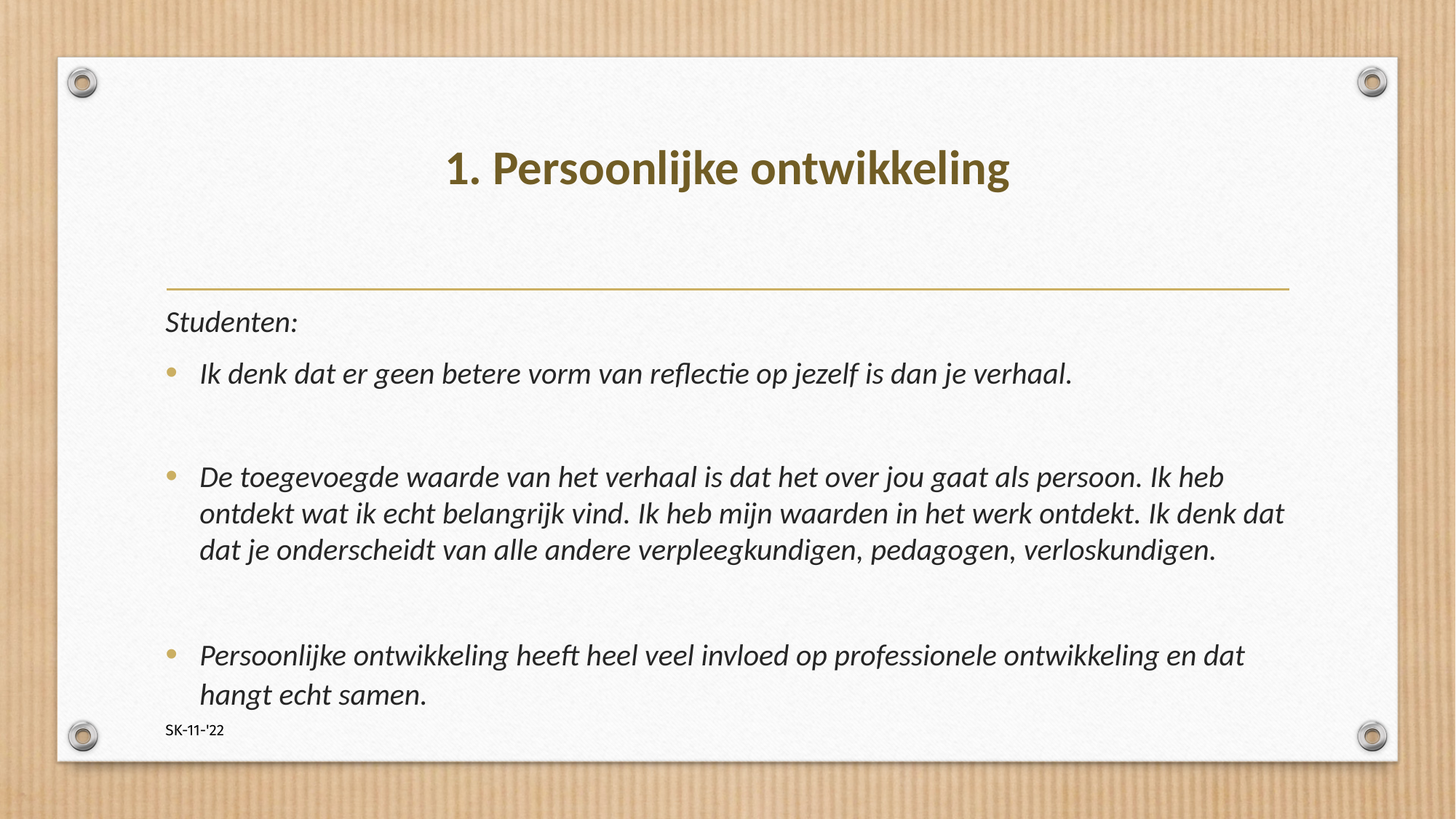

# 1. Persoonlijke ontwikkeling
Studenten:
Ik denk dat er geen betere vorm van reflectie op jezelf is dan je verhaal.

De toegevoegde waarde van het verhaal is dat het over jou gaat als persoon. Ik heb ontdekt wat ik echt belangrijk vind. Ik heb mijn waarden in het werk ontdekt. Ik denk dat dat je onderscheidt van alle andere verpleegkundigen, pedagogen, verloskundigen.

Persoonlijke ontwikkeling heeft heel veel invloed op professionele ontwikkeling en dat hangt echt samen.

SK-11-'22